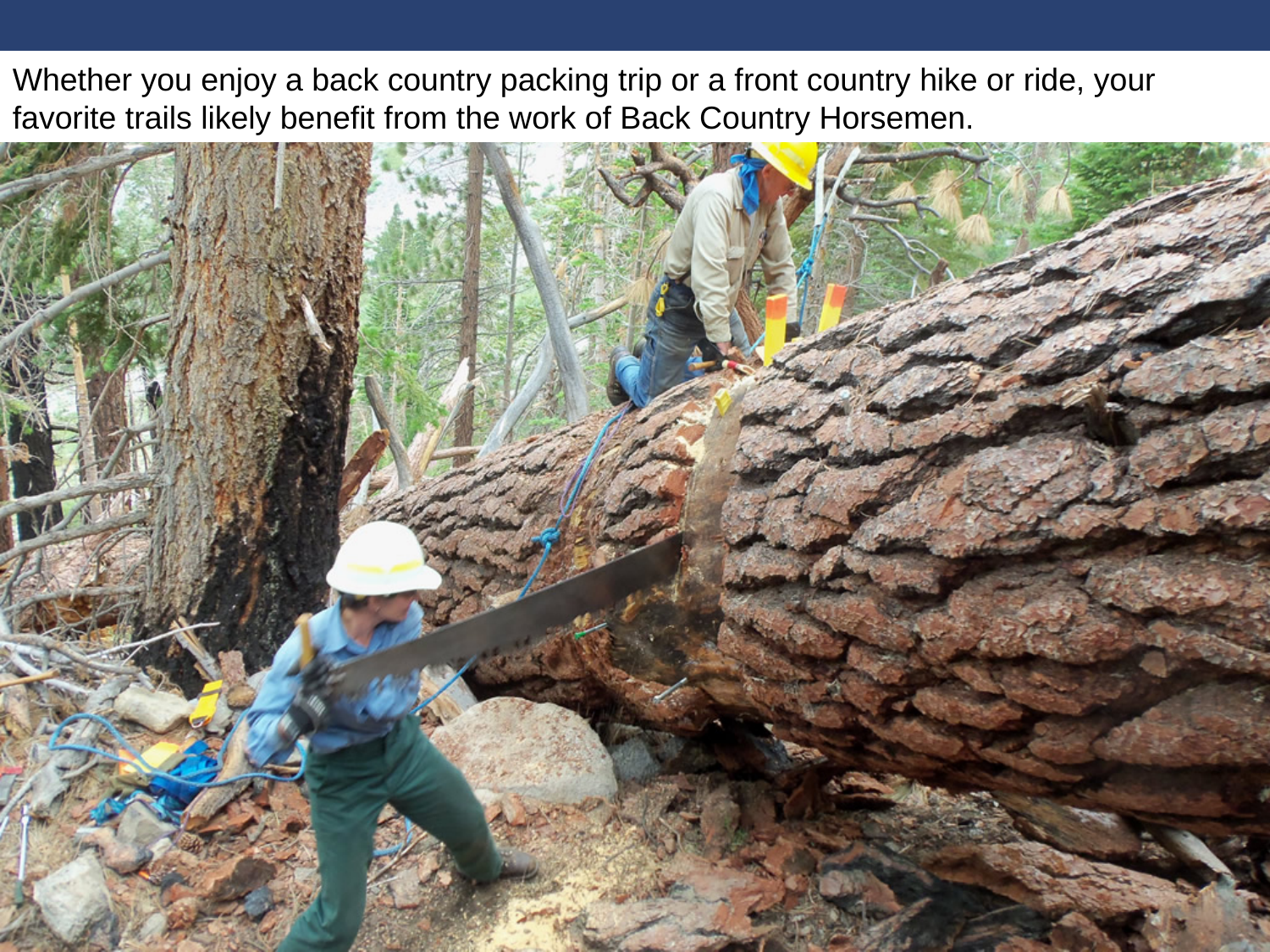

Whether you enjoy a back country packing trip or a front country hike or ride, your favorite trails likely benefit from the work of Back Country Horsemen.